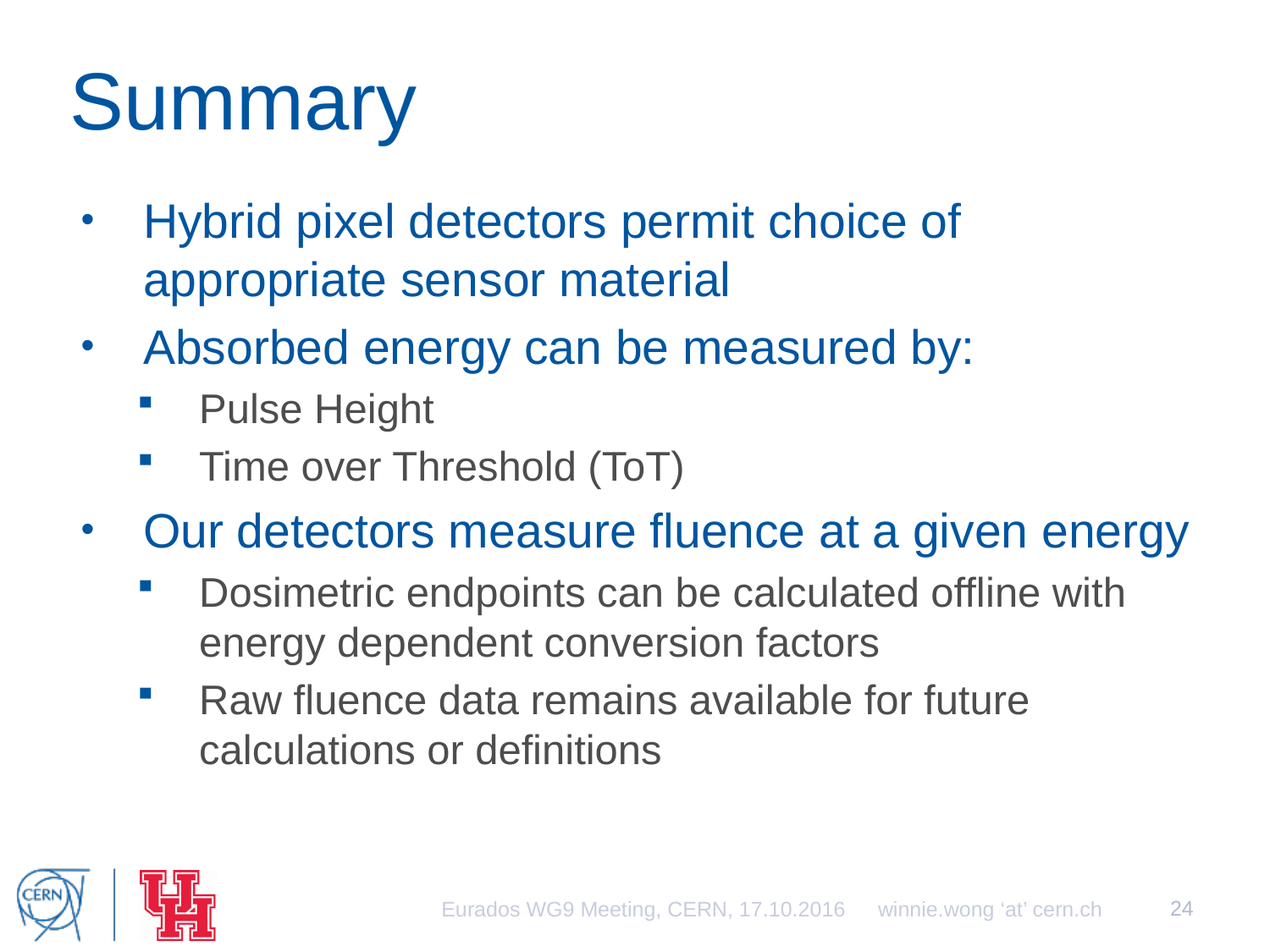

# Summary
Hybrid pixel detectors permit choice of appropriate sensor material
Absorbed energy can be measured by:
Pulse Height
Time over Threshold (ToT)
Our detectors measure fluence at a given energy
Dosimetric endpoints can be calculated offline with energy dependent conversion factors
Raw fluence data remains available for future calculations or definitions

24
Eurados WG9 Meeting, CERN, 17.10.2016
winnie.wong ‘at’ cern.ch